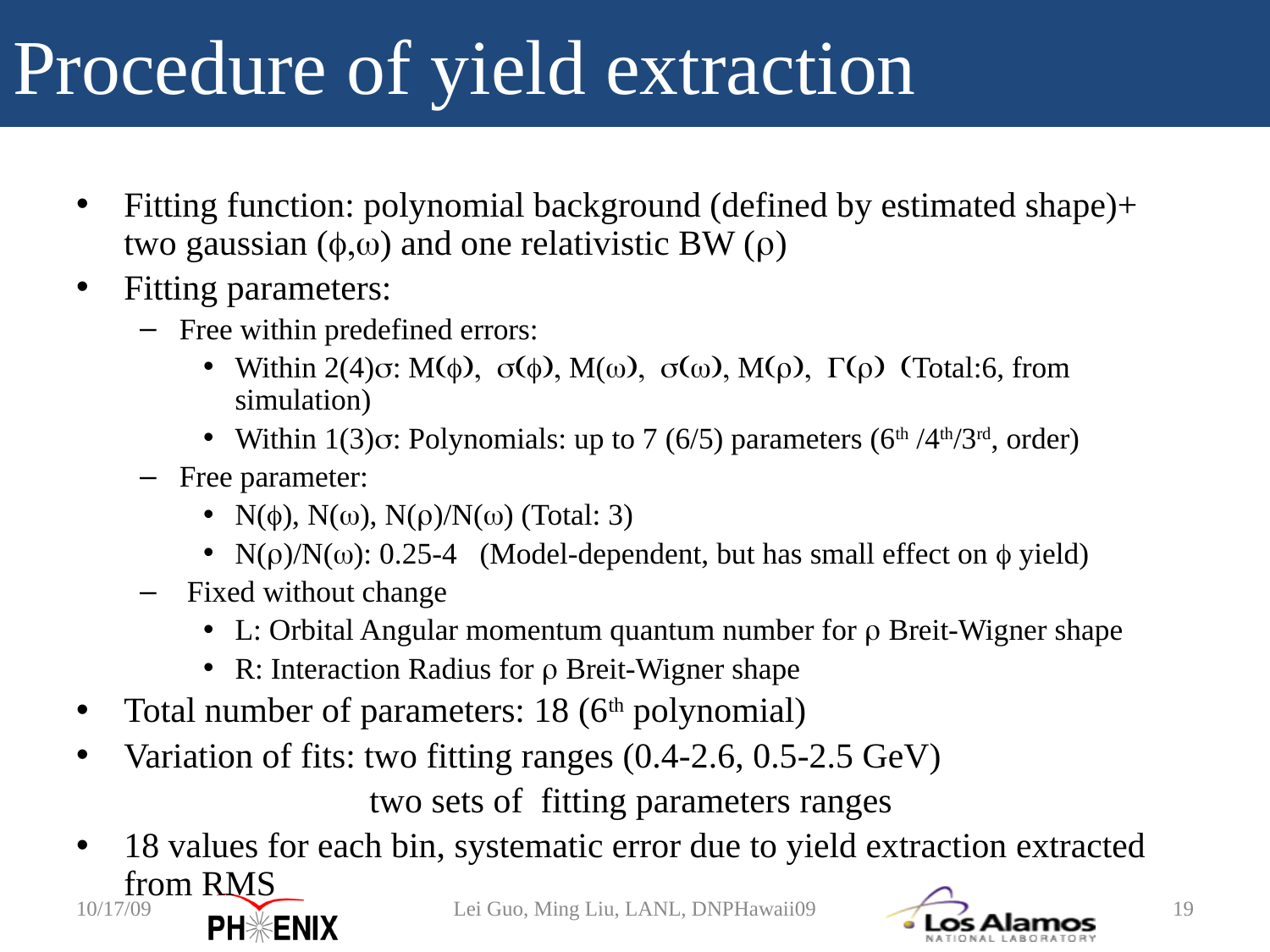

# Procedure of yield extraction
Fitting function: polynomial background (defined by estimated shape)+ two gaussian (φ,ω) and one relativistic BW (ρ)
Fitting parameters:
Free within predefined errors:
Within 2(4)σ: M(φ), σ(φ), M(ω), σ(ω), M(ρ), Γ(ρ) (Total:6, from simulation)
Within 1(3)σ: Polynomials: up to 7 (6/5) parameters (6th /4th/3rd, order)
Free parameter:
N(φ), N(ω), N(ρ)/N(ω) (Total: 3)
N(ρ)/N(ω): 0.25-4   (Model-dependent, but has small effect on φ yield)
 Fixed without change
L: Orbital Angular momentum quantum number for ρ Breit-Wigner shape
R: Interaction Radius for ρ Breit-Wigner shape
Total number of parameters: 18 (6th polynomial)
Variation of fits: two fitting ranges (0.4-2.6, 0.5-2.5 GeV)
                                 two sets of  fitting parameters ranges
18 values for each bin, systematic error due to yield extraction extracted from RMS

10/17/09
Lei Guo, Ming Liu, LANL, DNPHawaii09
19